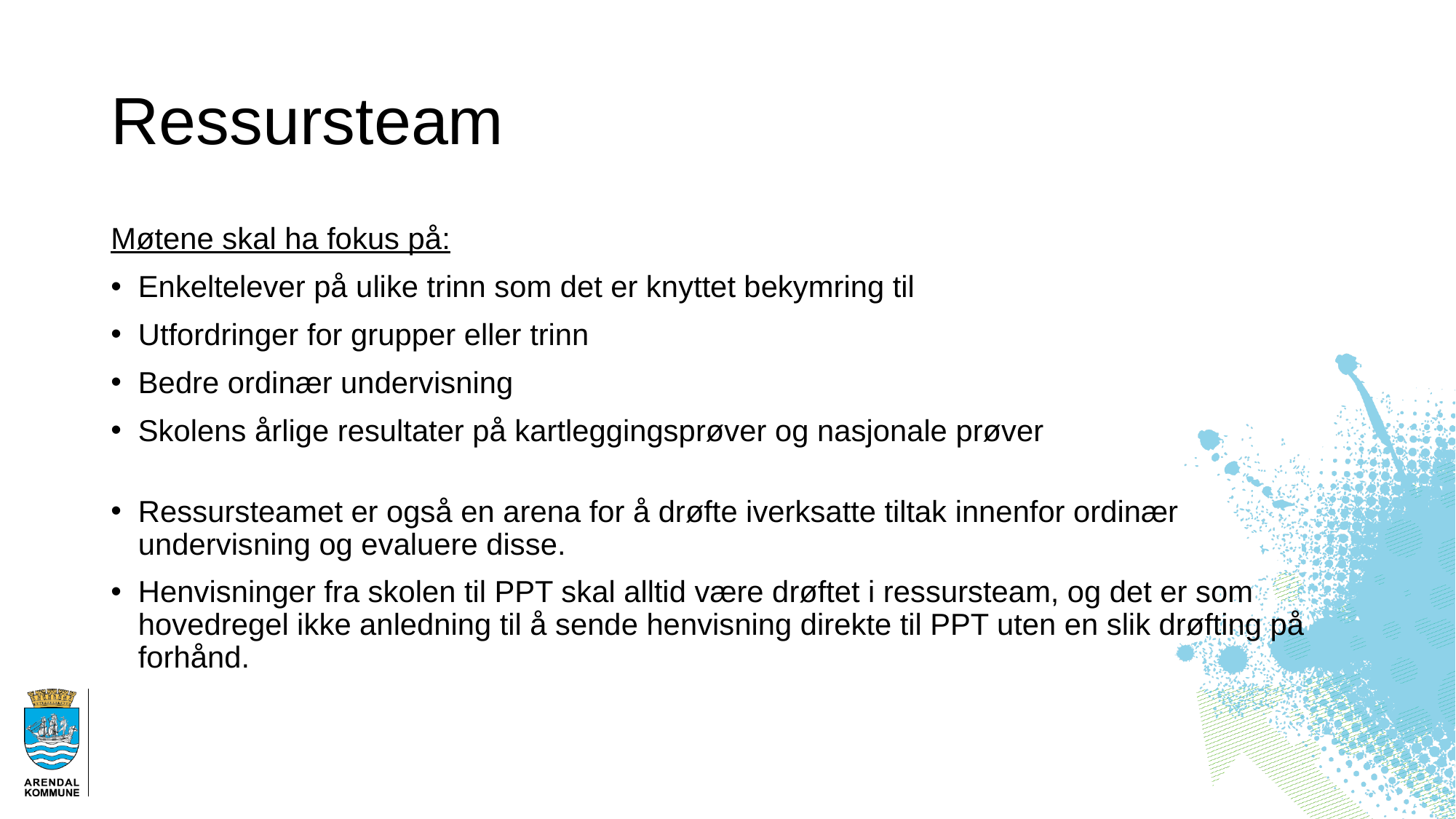

# Ressursteam
Møtene skal ha fokus på:
Enkeltelever på ulike trinn som det er knyttet bekymring til
Utfordringer for grupper eller trinn
Bedre ordinær undervisning
Skolens årlige resultater på kartleggingsprøver og nasjonale prøver
Ressursteamet er også en arena for å drøfte iverksatte tiltak innenfor ordinær undervisning og evaluere disse.
Henvisninger fra skolen til PPT skal alltid være drøftet i ressursteam, og det er som hovedregel ikke anledning til å sende henvisning direkte til PPT uten en slik drøfting på forhånd.